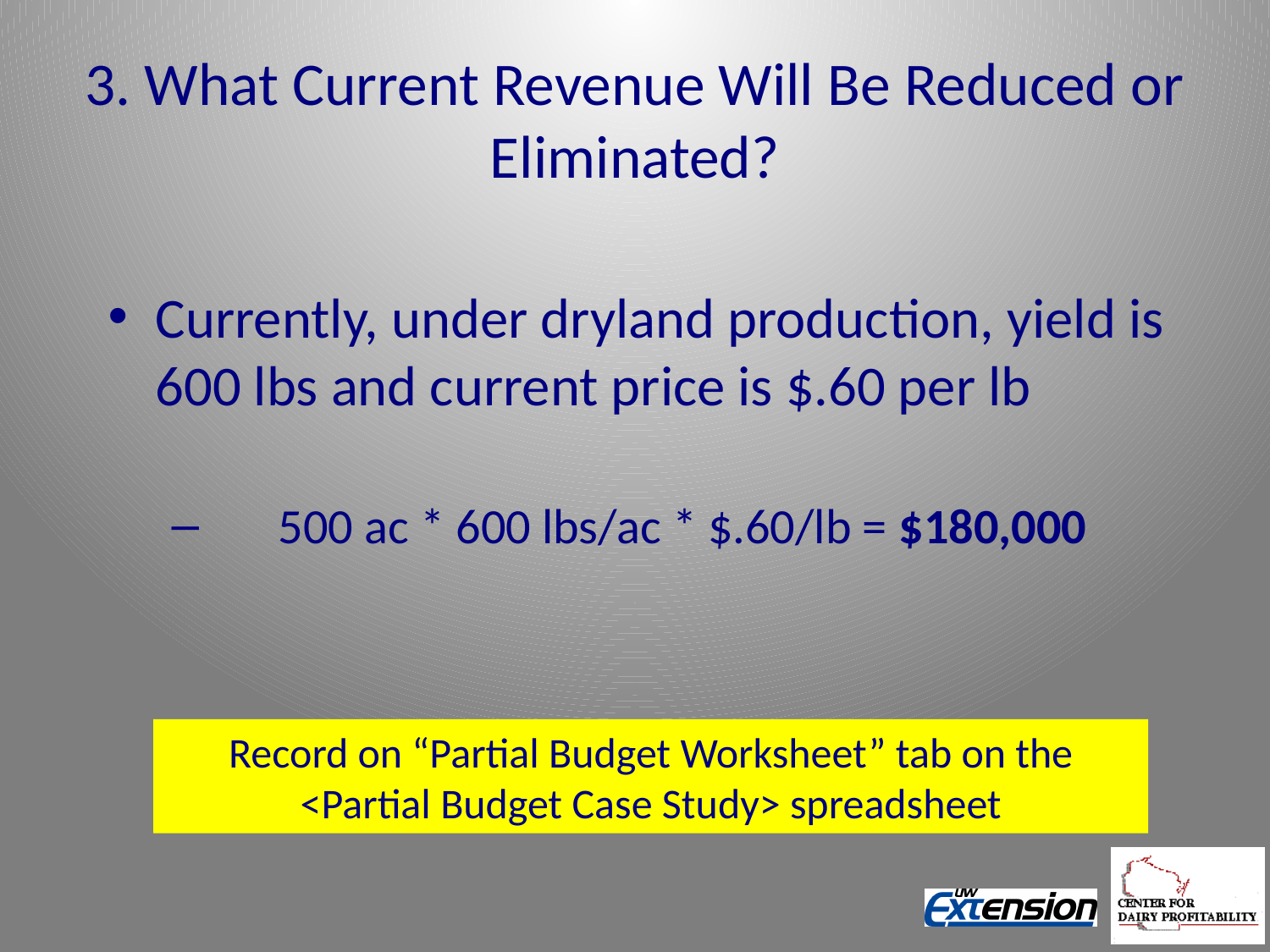

# 3. What Current Revenue Will Be Reduced or Eliminated?
Currently, under dryland production, yield is 600 lbs and current price is $.60 per lb
      500 ac * 600 lbs/ac * $.60/lb = $180,000
Record on “Partial Budget Worksheet” tab on the <Partial Budget Case Study> spreadsheet